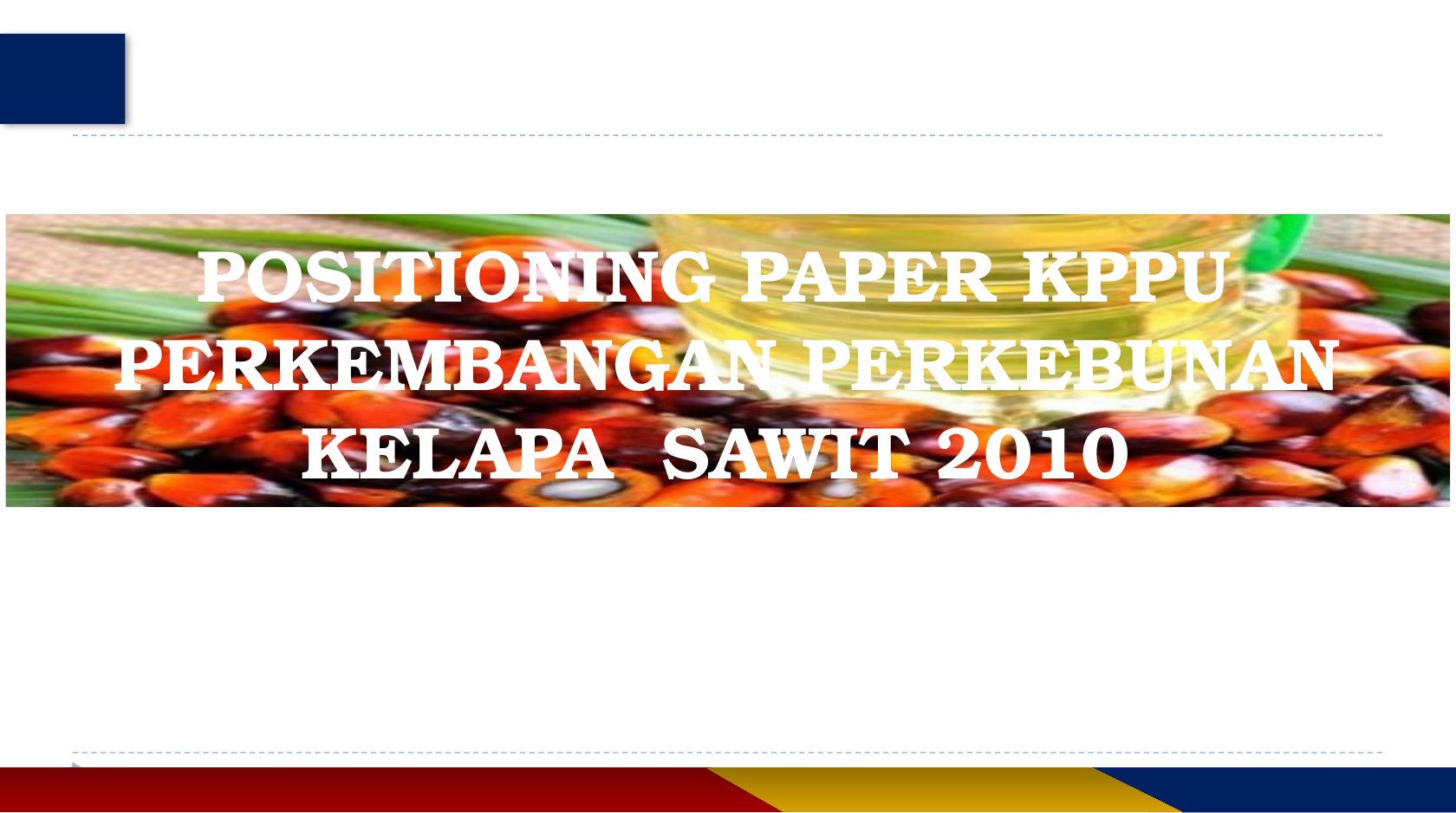

POSITIONING PAPER KPPU
PERKEMBANGAN PERKEBUNAN KELAPA  SAWIT 2010